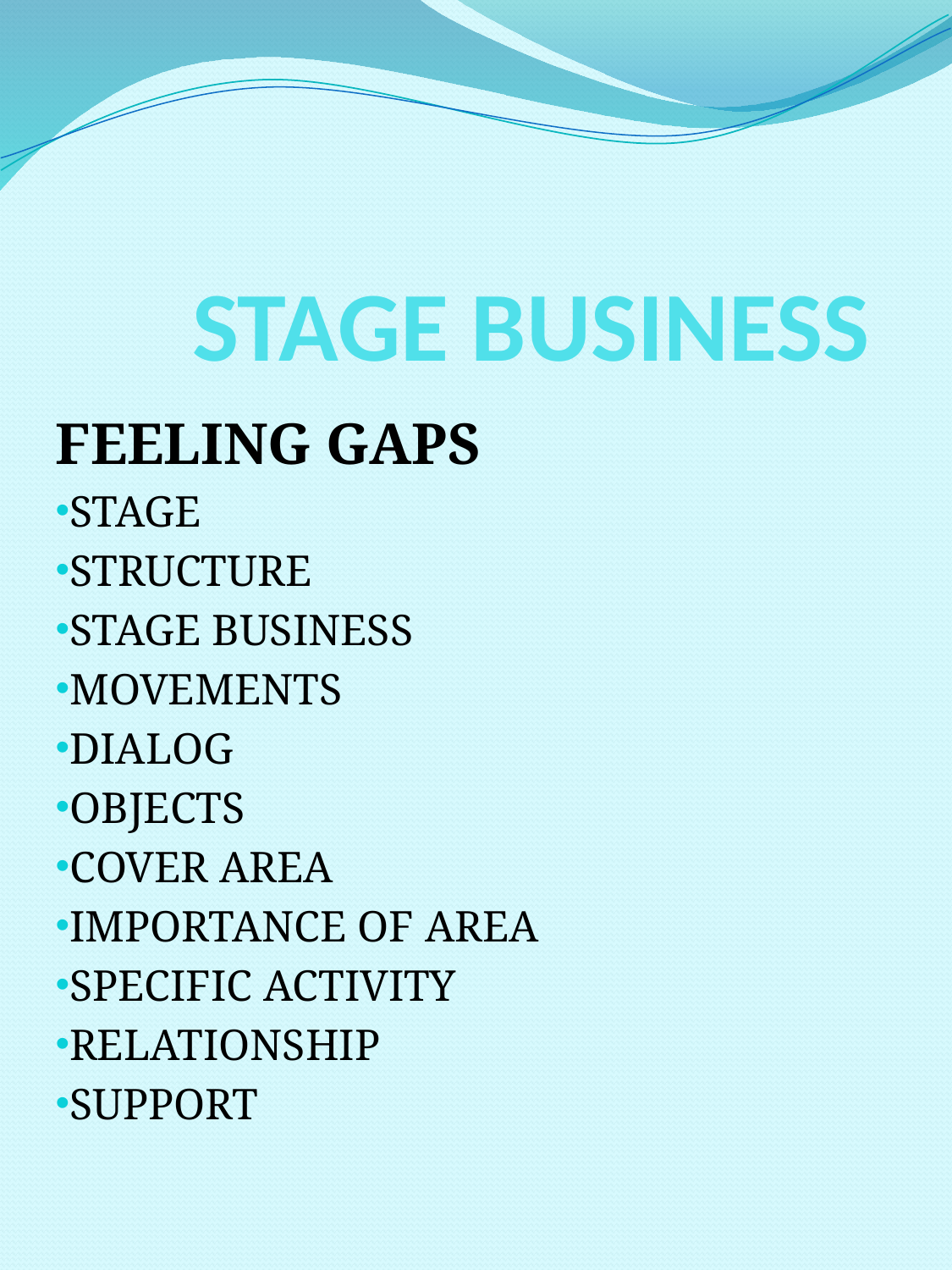

# STAGE BUSINESS
FEELING GAPS
STAGE
STRUCTURE
STAGE BUSINESS
MOVEMENTS
DIALOG
OBJECTS
COVER AREA
IMPORTANCE OF AREA
SPECIFIC ACTIVITY
RELATIONSHIP
SUPPORT